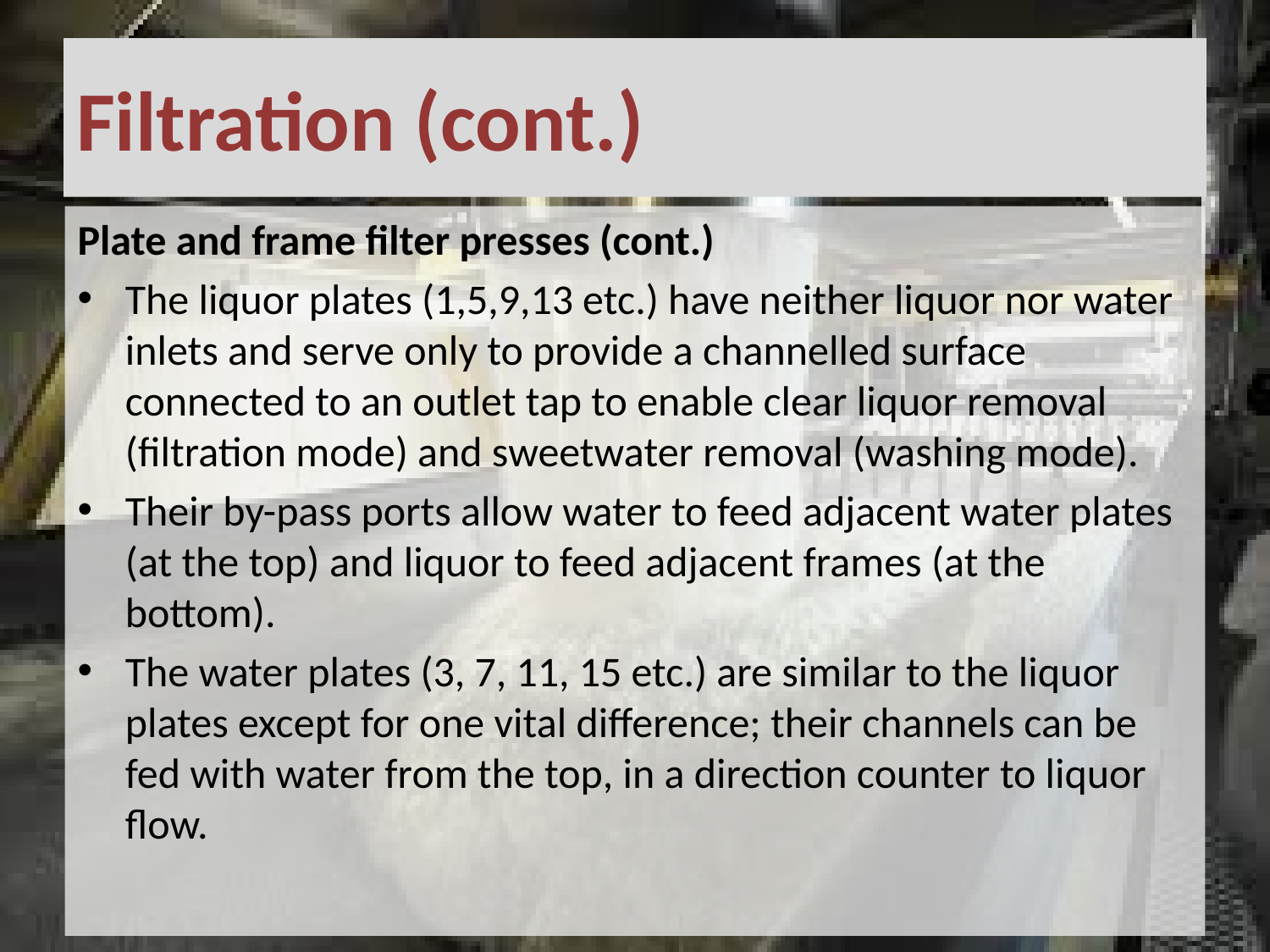

# Filtration (cont.)
Plate and frame filter presses (cont.)
The liquor plates (1,5,9,13 etc.) have neither liquor nor water inlets and serve only to provide a channelled surface connected to an outlet tap to enable clear liquor removal (filtration mode) and sweetwater removal (washing mode).
Their by-pass ports allow water to feed adjacent water plates (at the top) and liquor to feed adjacent frames (at the bottom).
The water plates (3, 7, 11, 15 etc.) are similar to the liquor plates except for one vital difference; their channels can be fed with water from the top, in a direction counter to liquor flow.